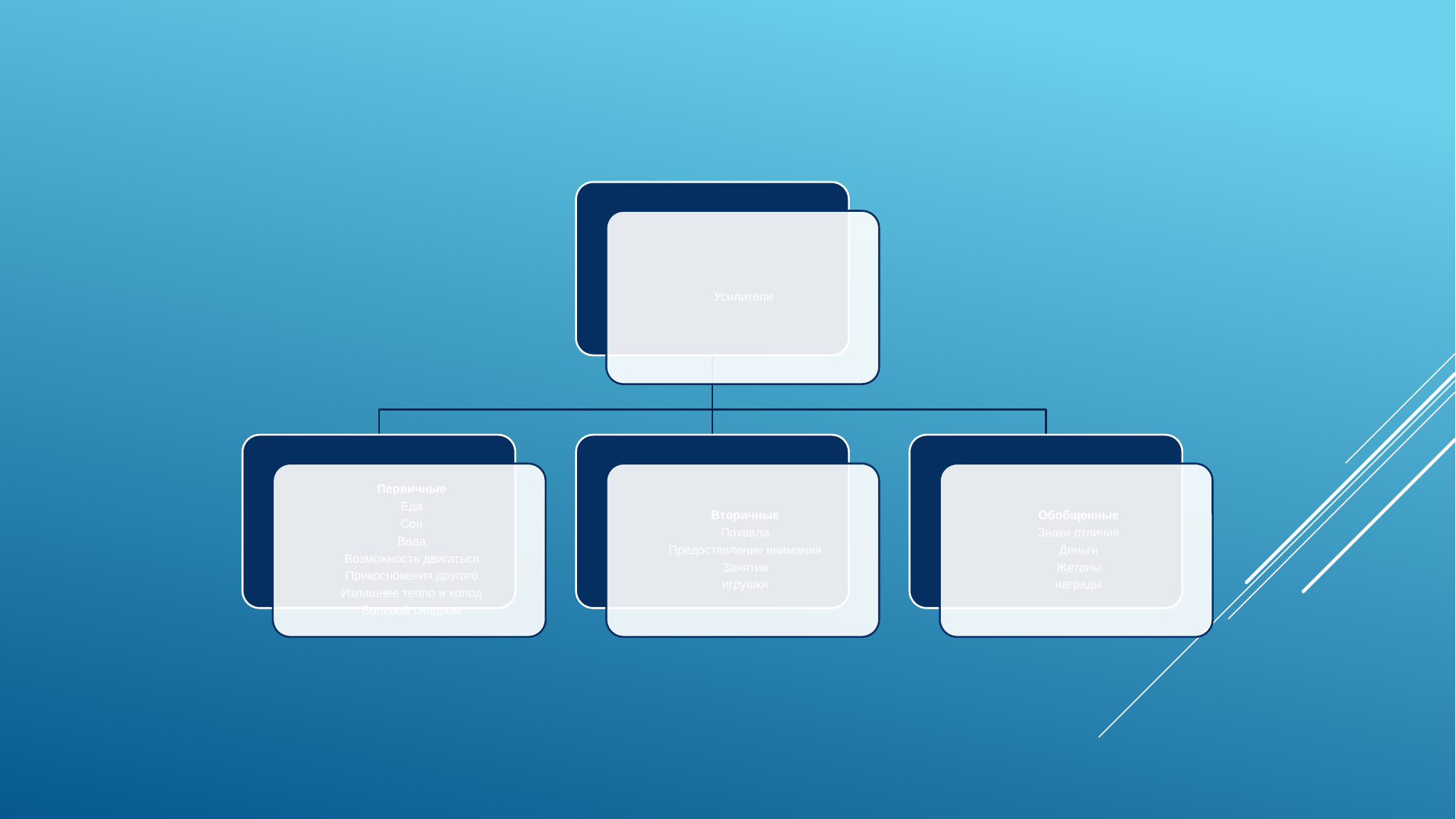

Усилители
Первичные
Еда
Сон
Вода
Возможность двигаться
Прикосновения другого
Излишнее тепло и холод
Болевой синдром
Вторичные
Похвала
Предоставление внимания
Занятия
игрушки
Обобщенные
Знаки отличия
Деньги
Жетоны
награды